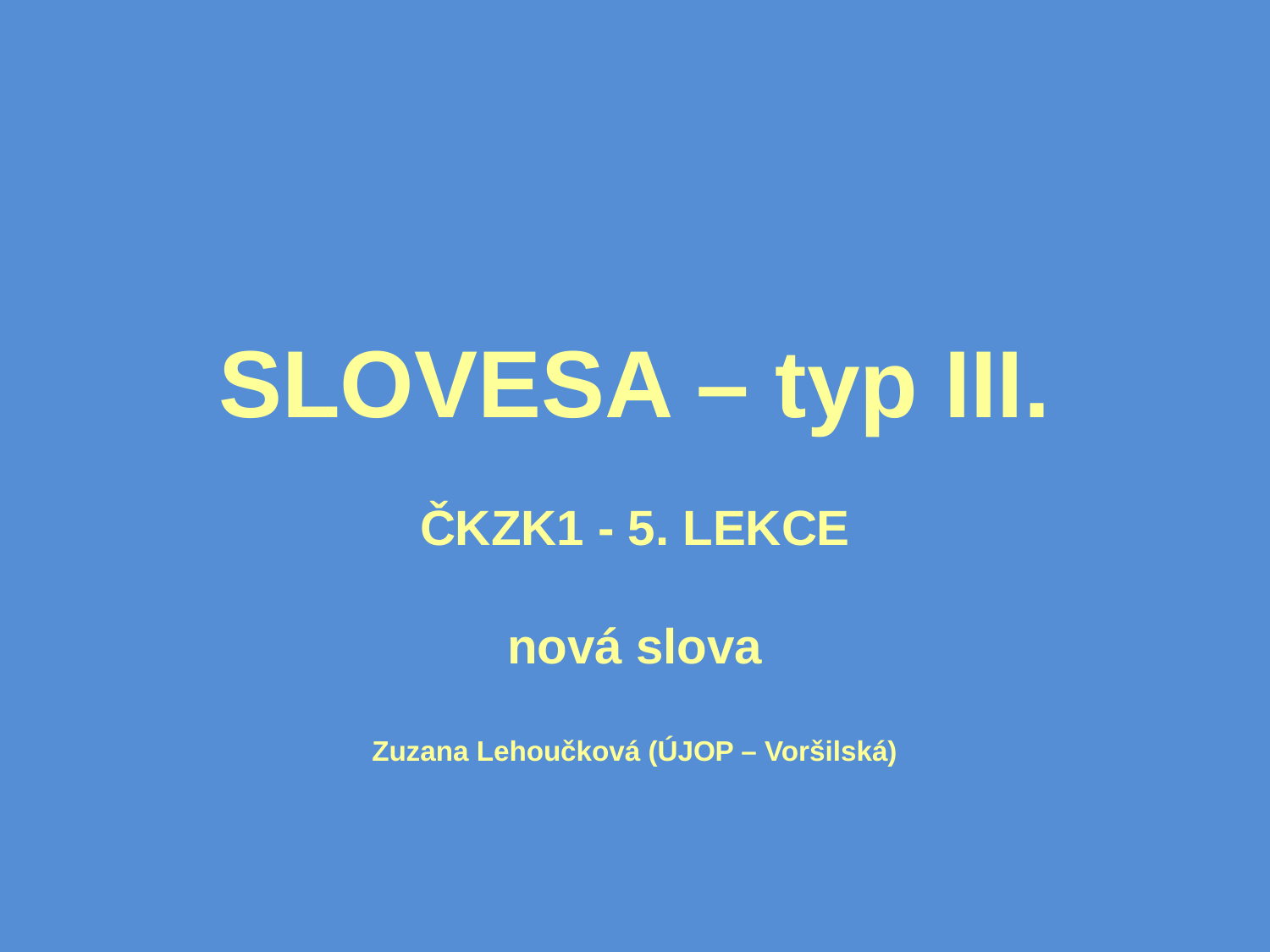

SLOVESA – typ III.

ČKZK1 - 5. LEKCE

nová slova

Zuzana Lehoučková (ÚJOP – Voršilská)